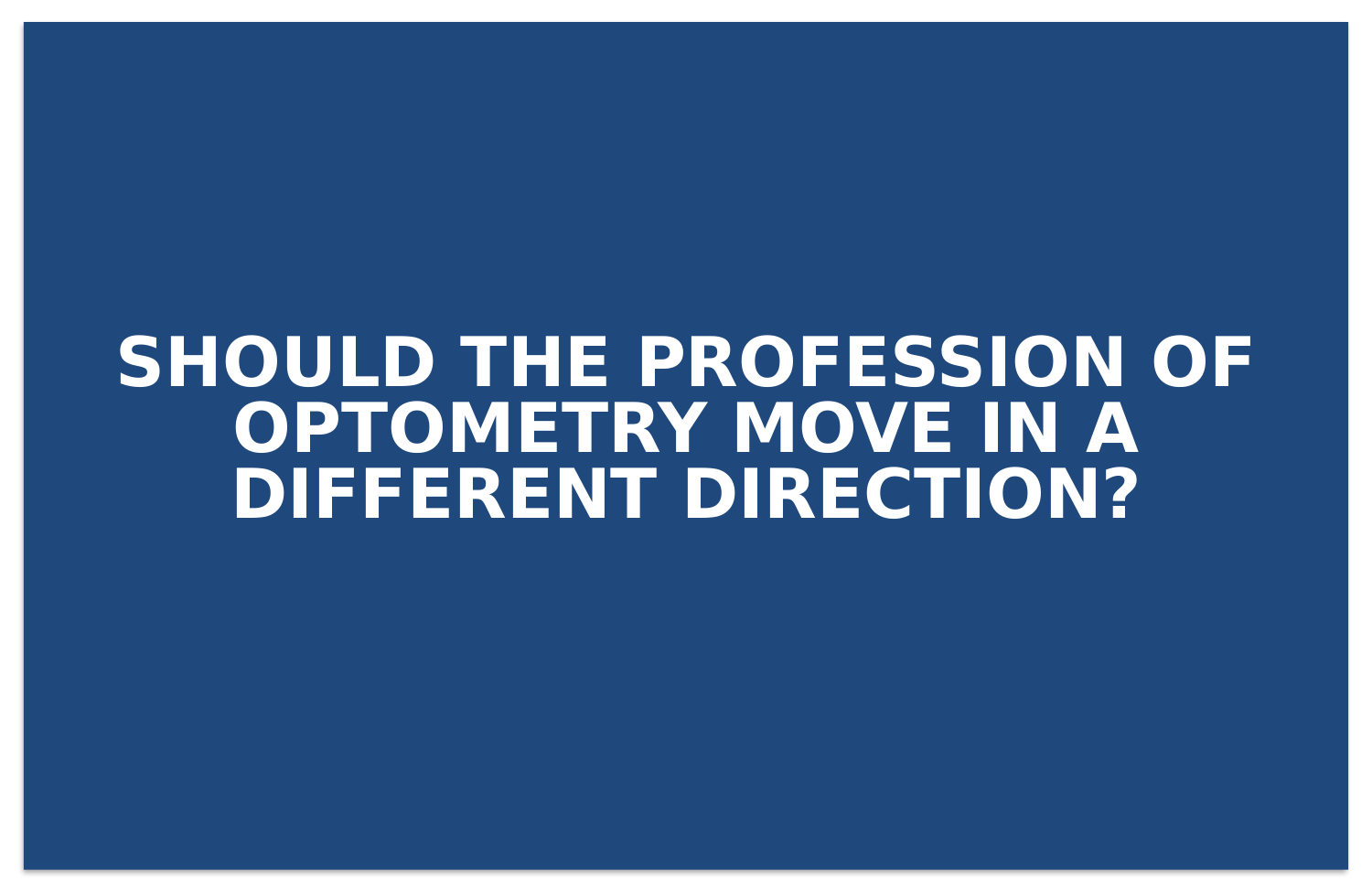

# Should the profession of optometry move in a different direction?